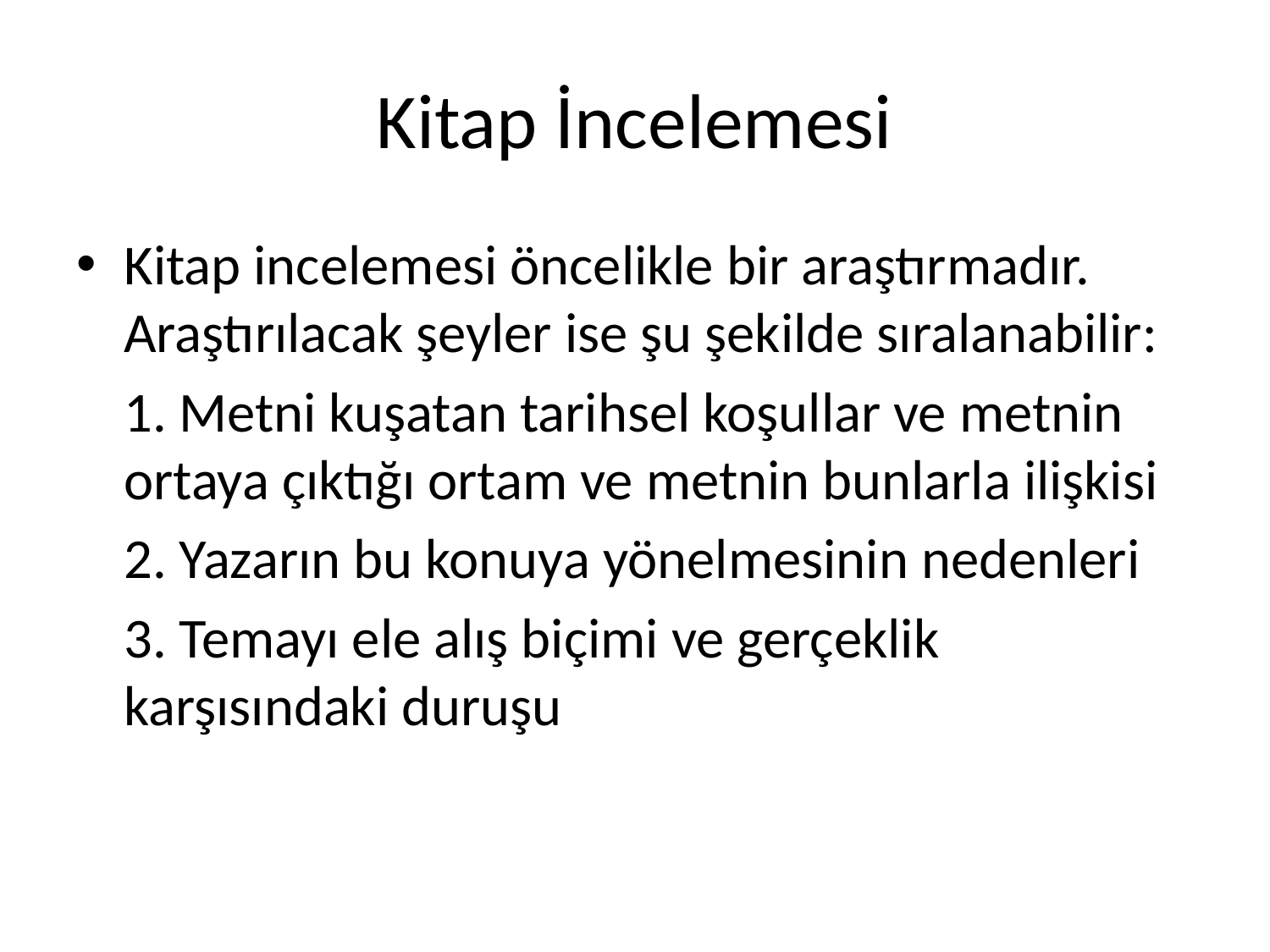

# Kitap İncelemesi
Kitap incelemesi öncelikle bir araştırmadır. Araştırılacak şeyler ise şu şekilde sıralanabilir:
	1. Metni kuşatan tarihsel koşullar ve metnin ortaya çıktığı ortam ve metnin bunlarla ilişkisi
	2. Yazarın bu konuya yönelmesinin nedenleri
	3. Temayı ele alış biçimi ve gerçeklik karşısındaki duruşu